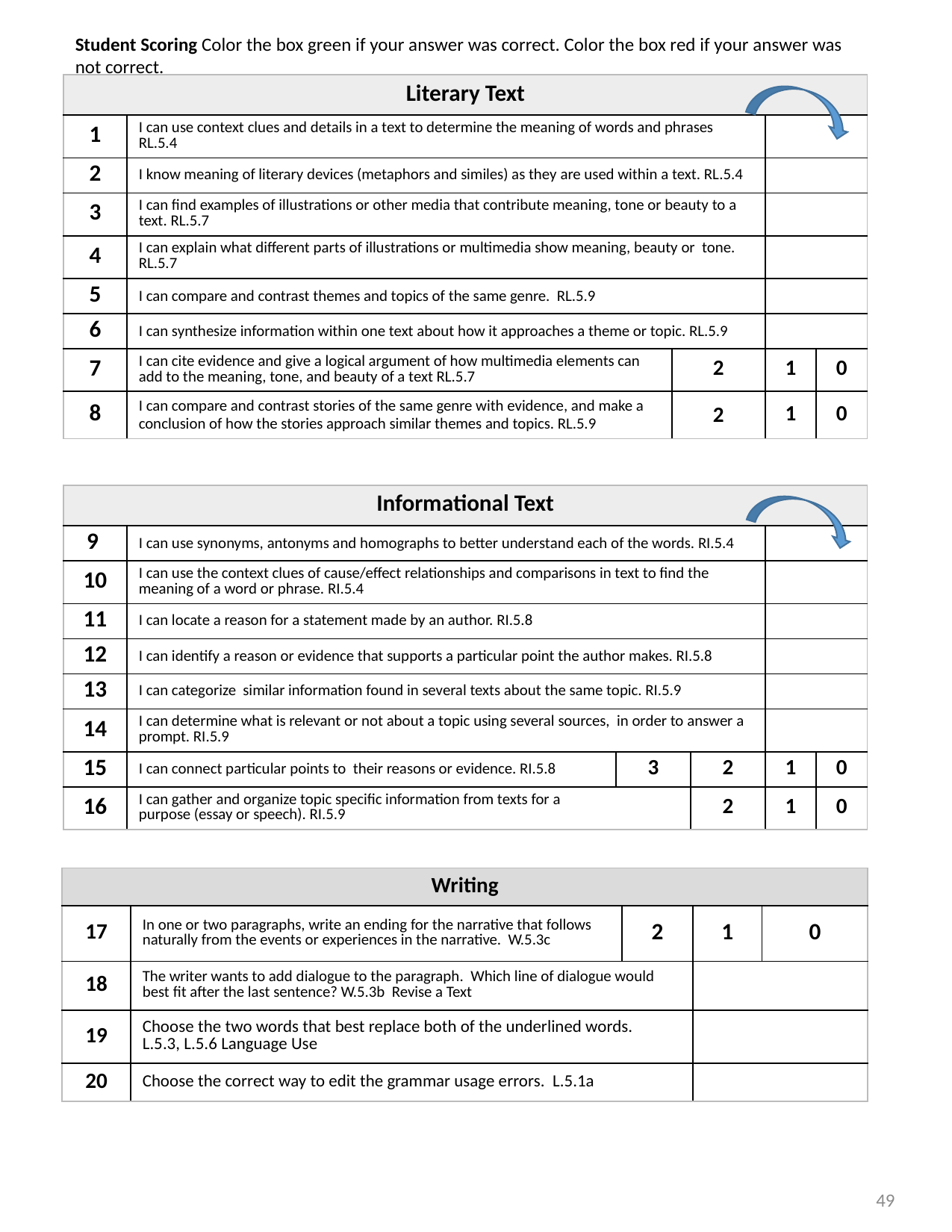

Student Scoring Color the box green if your answer was correct. Color the box red if your answer was not correct.
| Literary Text |  |  |  |  |
| --- | --- | --- | --- | --- |
| 1 | I can use context clues and details in a text to determine the meaning of words and phrases RL.5.4 |  |  |  |
| 2 | I know meaning of literary devices (metaphors and similes) as they are used within a text. RL.5.4 |  |  |  |
| 3 | I can find examples of illustrations or other media that contribute meaning, tone or beauty to a text. RL.5.7 |  |  |  |
| 4 | I can explain what different parts of illustrations or multimedia show meaning, beauty or tone. RL.5.7 |  |  |  |
| 5 | I can compare and contrast themes and topics of the same genre. RL.5.9 |  |  |  |
| 6 | I can synthesize information within one text about how it approaches a theme or topic. RL.5.9 |  |  |  |
| 7 | I can cite evidence and give a logical argument of how multimedia elements can add to the meaning, tone, and beauty of a text RL.5.7 | 2 | 1 | 0 |
| 8 | I can compare and contrast stories of the same genre with evidence, and make a conclusion of how the stories approach similar themes and topics. RL.5.9 | 2 | 1 | 0 |

| Informational Text |  |  |  |  |  |
| --- | --- | --- | --- | --- | --- |
| 9 | I can use synonyms, antonyms and homographs to better understand each of the words. RI.5.4 |  |  |  |  |
| 10 | I can use the context clues of cause/effect relationships and comparisons in text to find the meaning of a word or phrase. RI.5.4 |  |  |  |  |
| 11 | I can locate a reason for a statement made by an author. RI.5.8 |  |  |  |  |
| 12 | I can identify a reason or evidence that supports a particular point the author makes. RI.5.8 |  |  |  |  |
| 13 | I can categorize similar information found in several texts about the same topic. RI.5.9 |  |  |  |  |
| 14 | I can determine what is relevant or not about a topic using several sources, in order to answer a prompt. RI.5.9 |  |  |  |  |
| 15 | I can connect particular points to their reasons or evidence. RI.5.8 | 3 | 2 | 1 | 0 |
| 16 | I can gather and organize topic specific information from texts for a purpose (essay or speech). RI.5.9 |  | 2 | 1 | 0 |

| Writing |  |  |  |  |
| --- | --- | --- | --- | --- |
| 17 | In one or two paragraphs, write an ending for the narrative that follows naturally from the events or experiences in the narrative. W.5.3c | 2 | 1 | 0 |
| 18 | The writer wants to add dialogue to the paragraph. Which line of dialogue would best fit after the last sentence? W.5.3b Revise a Text |  |  |  |
| 19 | Choose the two words that best replace both of the underlined words. L.5.3, L.5.6 Language Use |  |  |  |
| 20 | Choose the correct way to edit the grammar usage errors. L.5.1a |  |  |  |
49